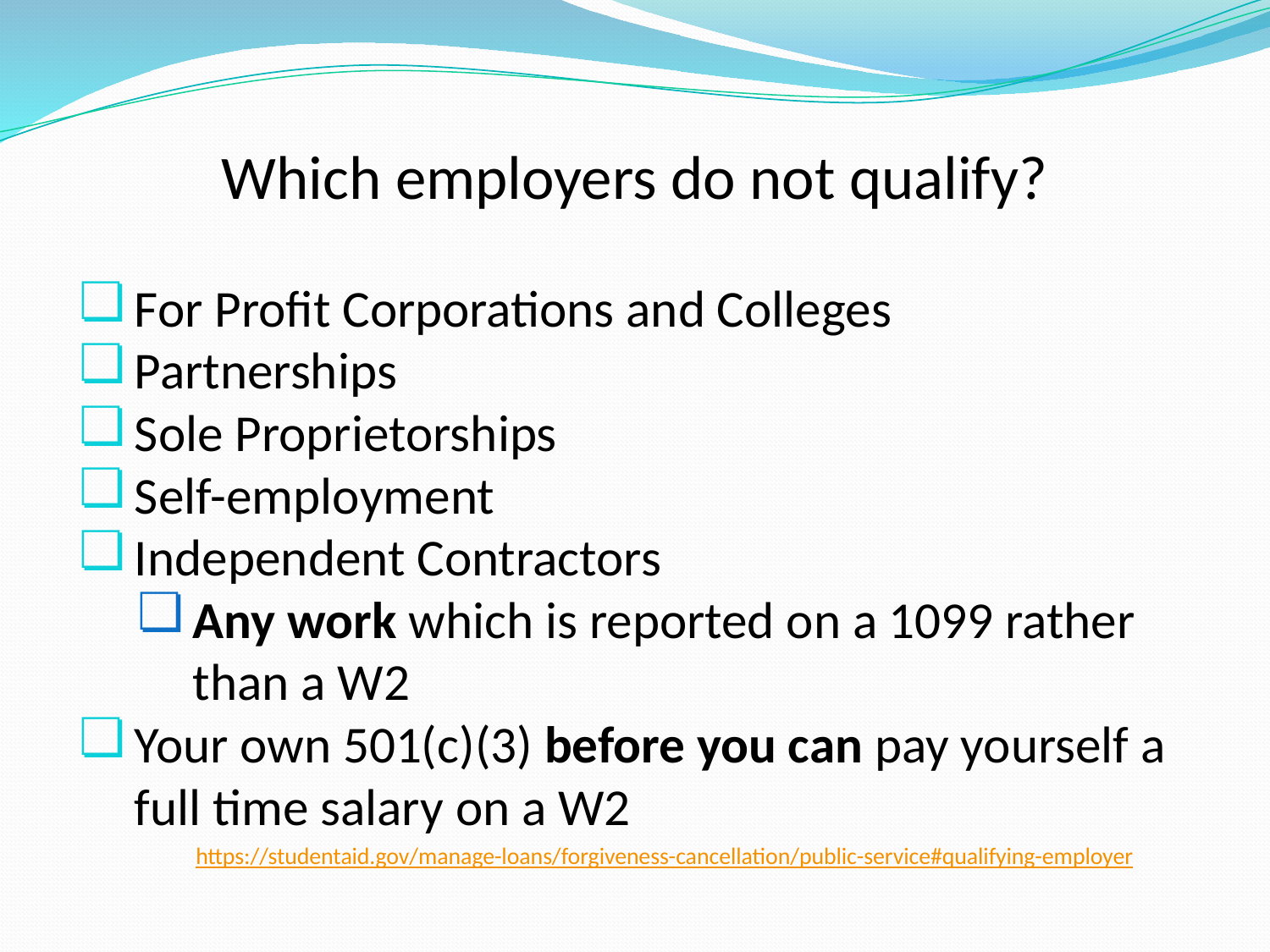

# Which employers do not qualify?
For Profit Corporations and Colleges
Partnerships
Sole Proprietorships
Self-employment
Independent Contractors
Any work which is reported on a 1099 rather than a W2
Your own 501(c)(3) before you can pay yourself a full time salary on a W2
https://studentaid.gov/manage-loans/forgiveness-cancellation/public-service#qualifying-employer